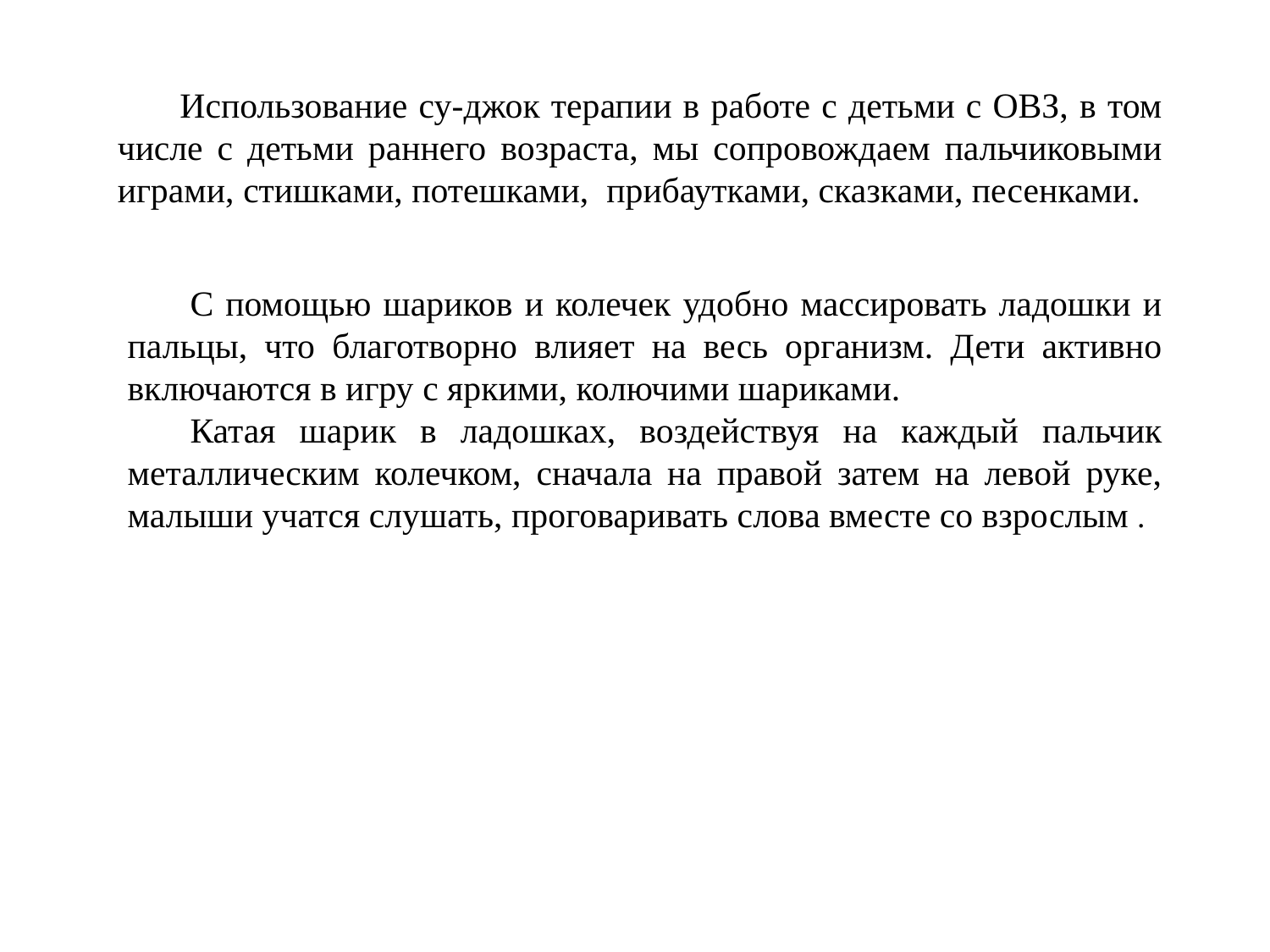

Использование су-джок терапии в работе с детьми с ОВЗ, в том числе с детьми раннего возраста, мы сопровождаем пальчиковыми играми, стишками, потешками,  прибаутками, сказками, песенками.

С помощью шариков и колечек удобно массировать ладошки и пальцы, что благотворно влияет на весь организм. Дети активно включаются в игру с яркими, колючими шариками.
Катая шарик в ладошках, воздействуя на каждый пальчик металлическим колечком, сначала на правой затем на левой руке, малыши учатся слушать, проговаривать слова вместе со взрослым .